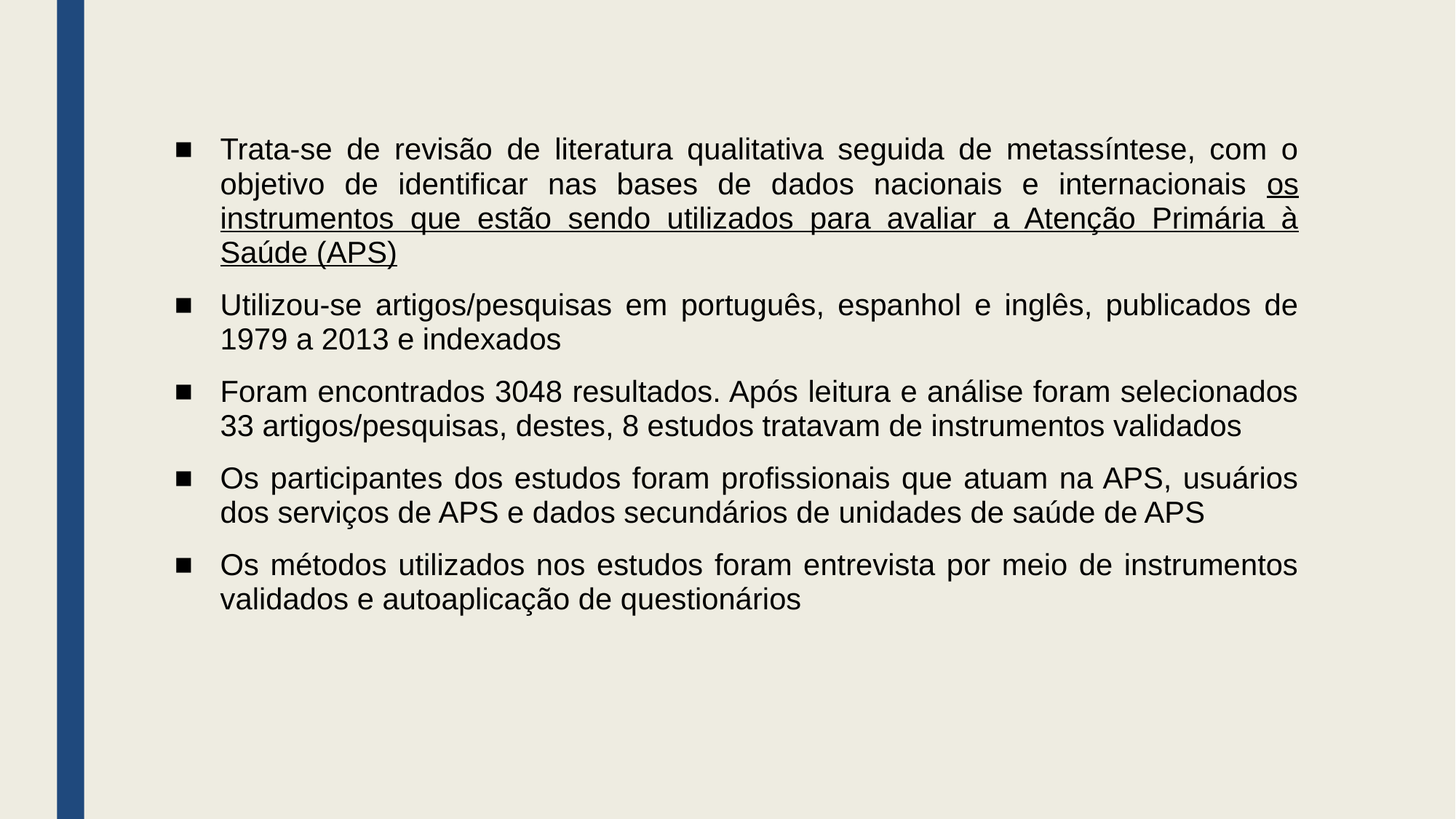

Trata-se de revisão de literatura qualitativa seguida de metassíntese, com o objetivo de identificar nas bases de dados nacionais e internacionais os instrumentos que estão sendo utilizados para avaliar a Atenção Primária à Saúde (APS)
Utilizou-se artigos/pesquisas em português, espanhol e inglês, publicados de 1979 a 2013 e indexados
Foram encontrados 3048 resultados. Após leitura e análise foram selecionados 33 artigos/pesquisas, destes, 8 estudos tratavam de instrumentos validados
Os participantes dos estudos foram profissionais que atuam na APS, usuários dos serviços de APS e dados secundários de unidades de saúde de APS
Os métodos utilizados nos estudos foram entrevista por meio de instrumentos validados e autoaplicação de questionários